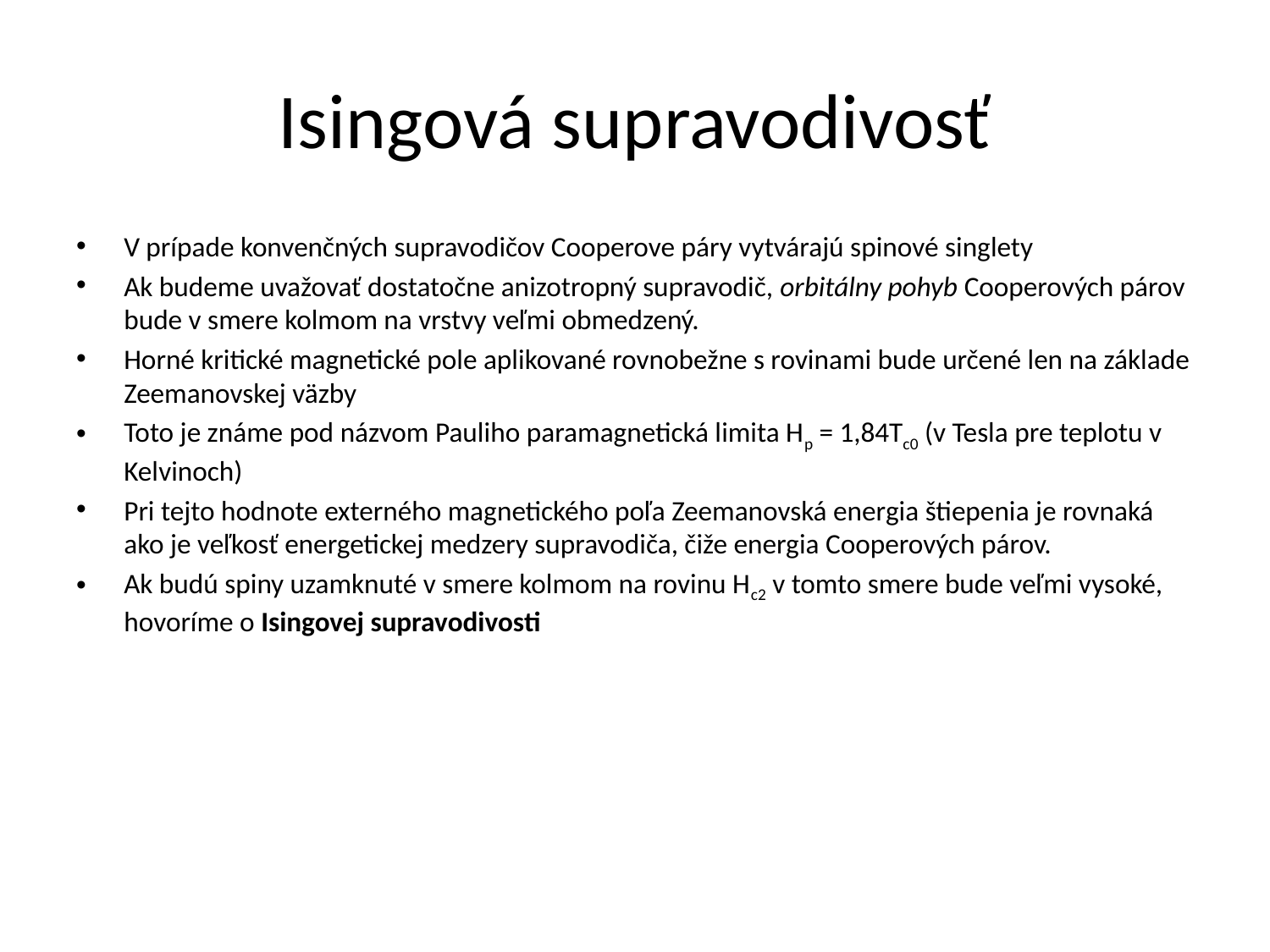

# Isingová supravodivosť
V prípade konvenčných supravodičov Cooperove páry vytvárajú spinové singlety
Ak budeme uvažovať dostatočne anizotropný supravodič, orbitálny pohyb Cooperových párov bude v smere kolmom na vrstvy veľmi obmedzený.
Horné kritické magnetické pole aplikované rovnobežne s rovinami bude určené len na základe Zeemanovskej väzby
Toto je známe pod názvom Pauliho paramagnetická limita Hp = 1,84Tc0 (v Tesla pre teplotu v Kelvinoch)
Pri tejto hodnote externého magnetického poľa Zeemanovská energia štiepenia je rovnaká ako je veľkosť energetickej medzery supravodiča, čiže energia Cooperových párov.
Ak budú spiny uzamknuté v smere kolmom na rovinu Hc2 v tomto smere bude veľmi vysoké, hovoríme o Isingovej supravodivosti